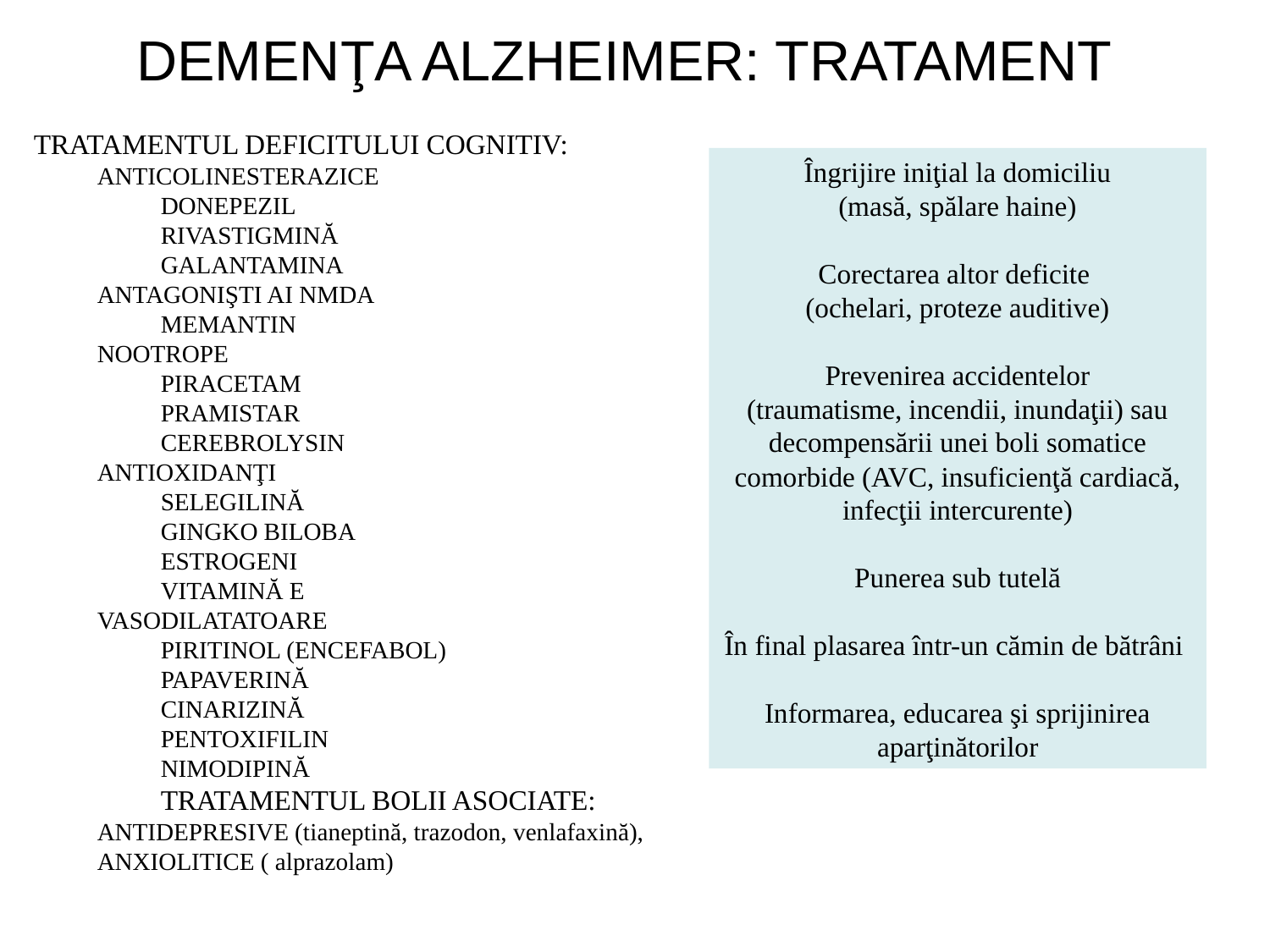

# DEMENŢA ALZHEIMER: TRATAMENT
TRATAMENTUL DEFICITULUI COGNITIV:
ANTICOLINESTERAZICE
DONEPEZIL
RIVASTIGMINĂ
GALANTAMINA
ANTAGONIŞTI AI NMDA
MEMANTIN
NOOTROPE
PIRACETAM
PRAMISTAR
CEREBROLYSIN
ANTIOXIDANŢI
SELEGILINĂ
GINGKO BILOBA
ESTROGENI
VITAMINĂ E
VASODILATATOARE
PIRITINOL (ENCEFABOL)
PAPAVERINĂ
CINARIZINĂ
PENTOXIFILIN
NIMODIPINĂ
TRATAMENTUL BOLII ASOCIATE:
ANTIDEPRESIVE (tianeptină, trazodon, venlafaxină),
ANXIOLITICE ( alprazolam)
Îngrijire iniţial la domiciliu
(masă, spălare haine)

Corectarea altor deficite
(ochelari, proteze auditive)

Prevenirea accidentelor
(traumatisme, incendii, inundaţii) sau decompensării unei boli somatice comorbide (AVC, insuficienţă cardiacă, infecţii intercurente)

Punerea sub tutelă

În final plasarea într-un cămin de bătrâni

Informarea, educarea şi sprijinirea aparţinătorilor